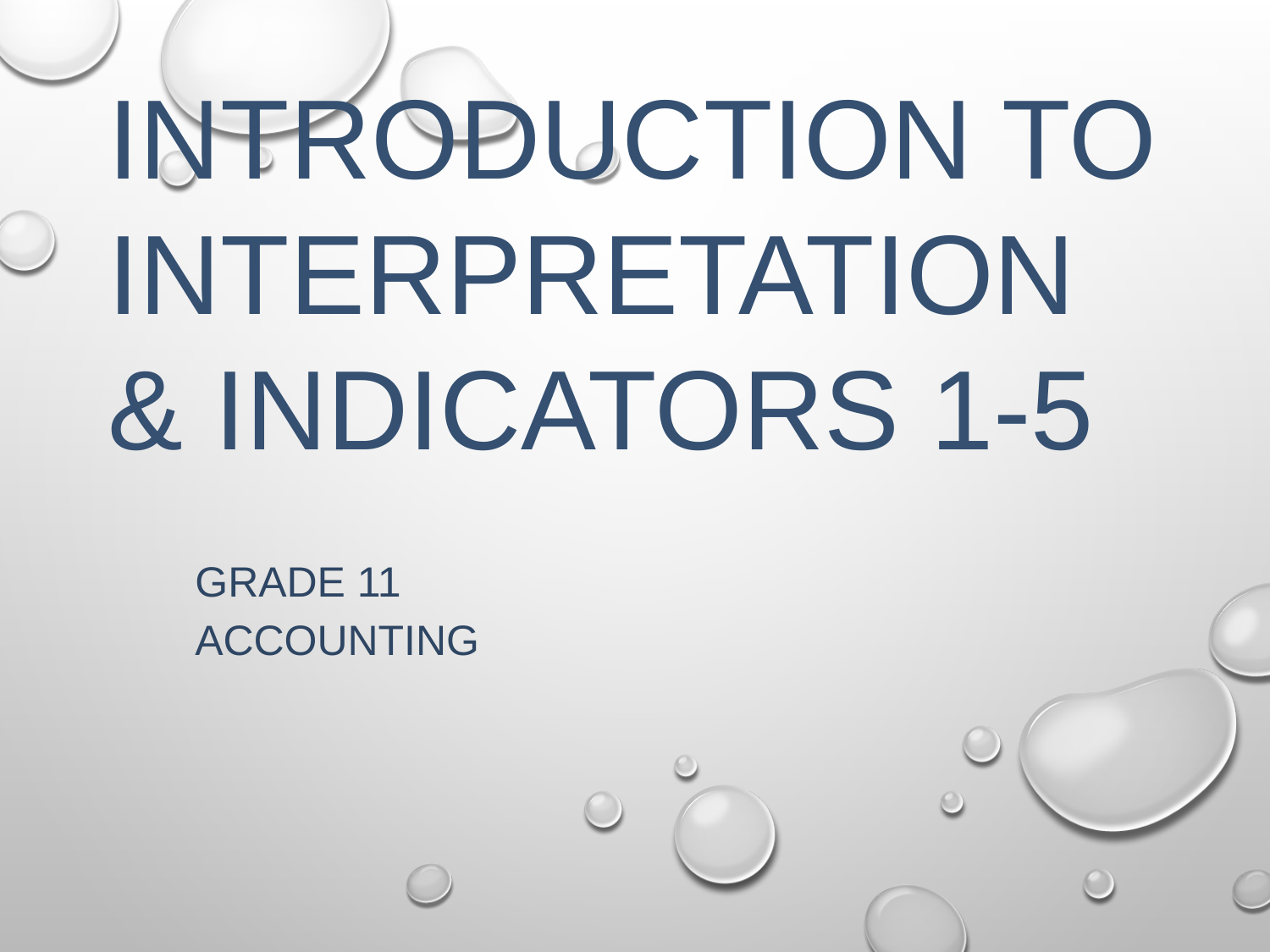

# INTRODUCTION TO INTERPRETATION & INDICATORS 1-5
GRADE 11
ACCOUNTING